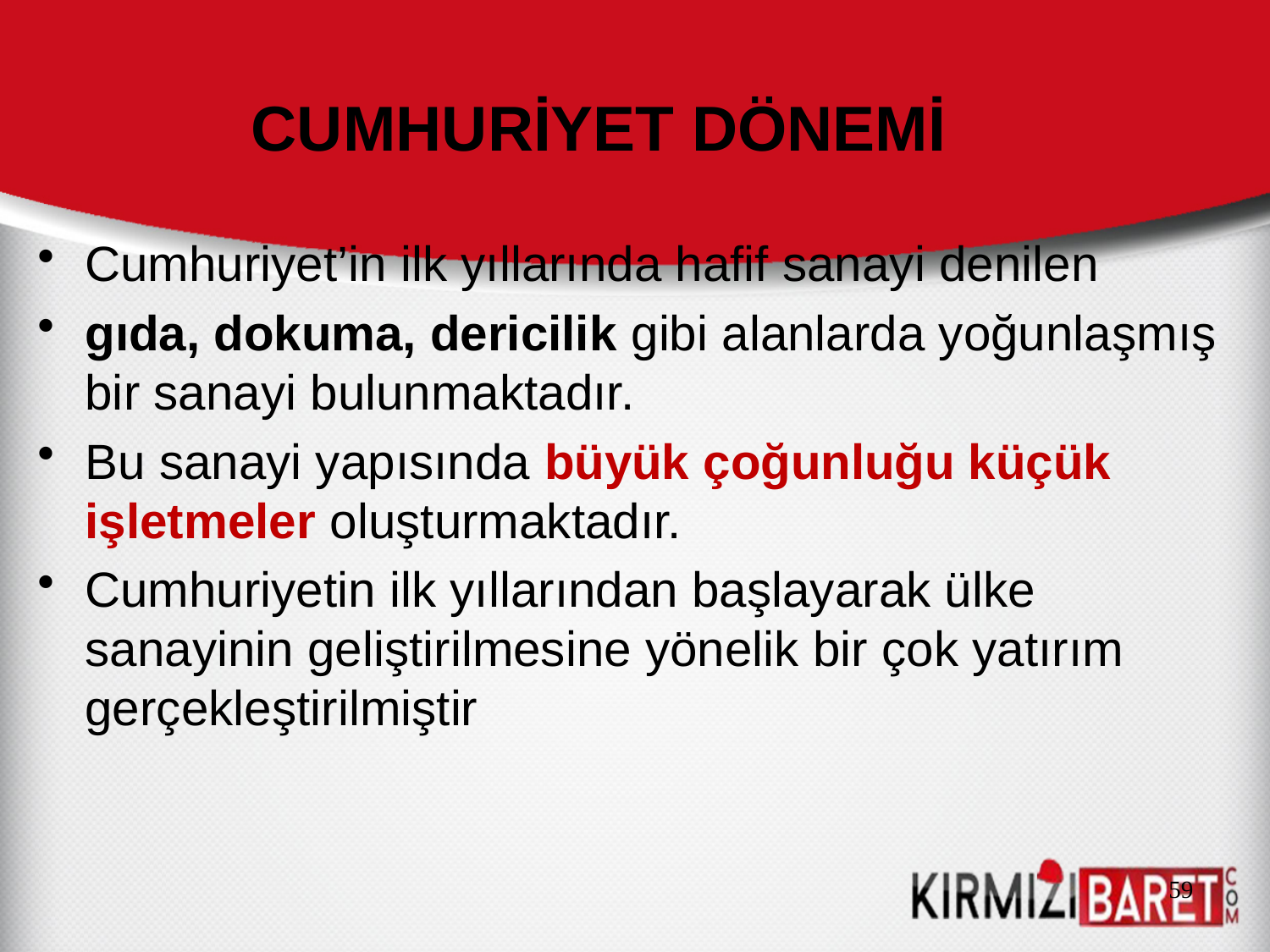

# CUMHURİYET DÖNEMİ
Cumhuriyet’in ilk yıllarında hafif sanayi denilen
gıda, dokuma, dericilik gibi alanlarda yoğunlaşmış bir sanayi bulunmaktadır.
Bu sanayi yapısında büyük çoğunluğu küçük işletmeler oluşturmaktadır.
Cumhuriyetin ilk yıllarından başlayarak ülke sanayinin geliştirilmesine yönelik bir çok yatırım gerçekleştirilmiştir
59